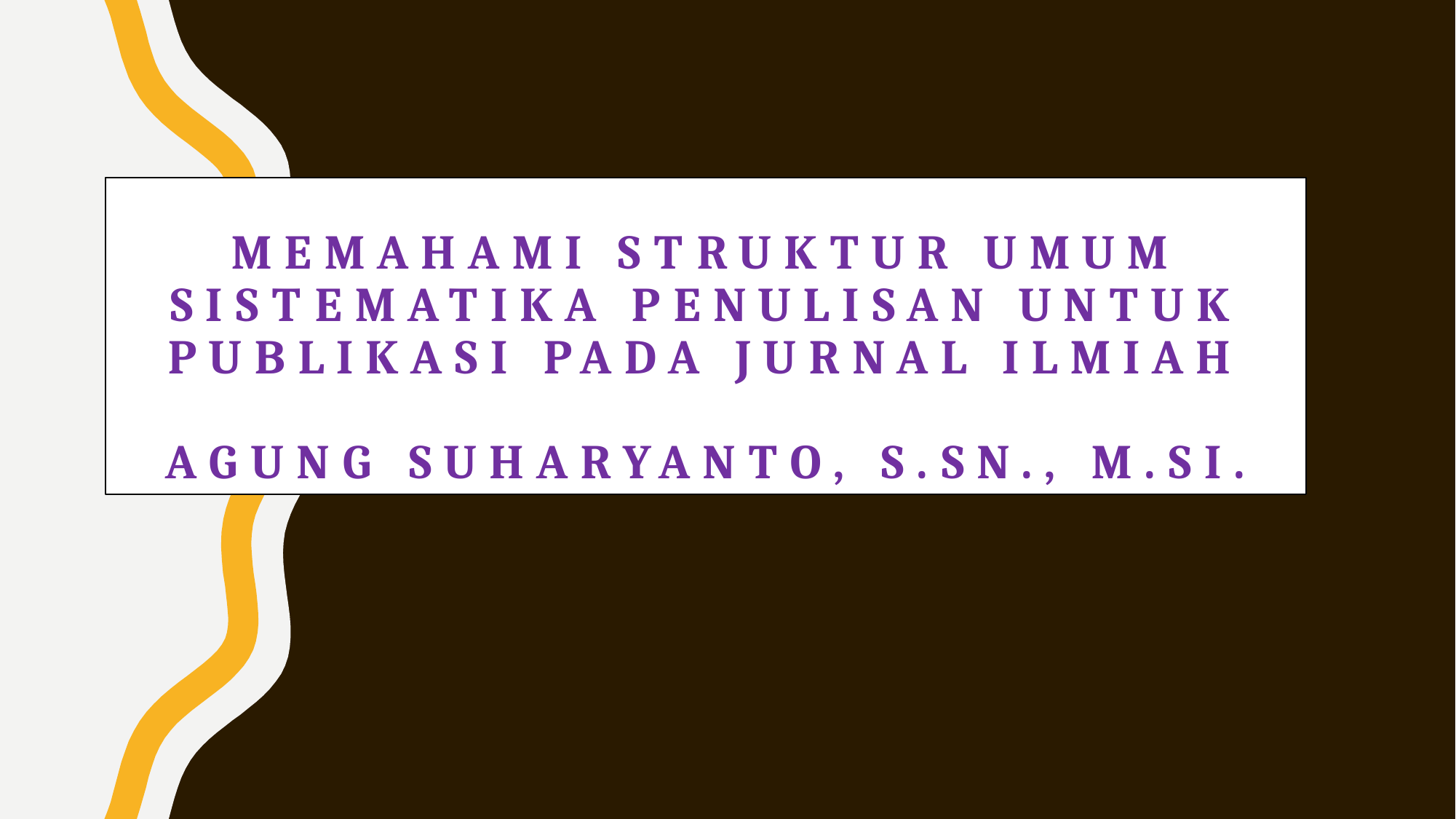

# MEMAHAMI STRUKTUR UMUM SISTEMATIKA PENULISAN UNTUK PUBLIKASI PADA JURNAL ILMIAH Agung Suharyanto, S.Sn., M.Si.